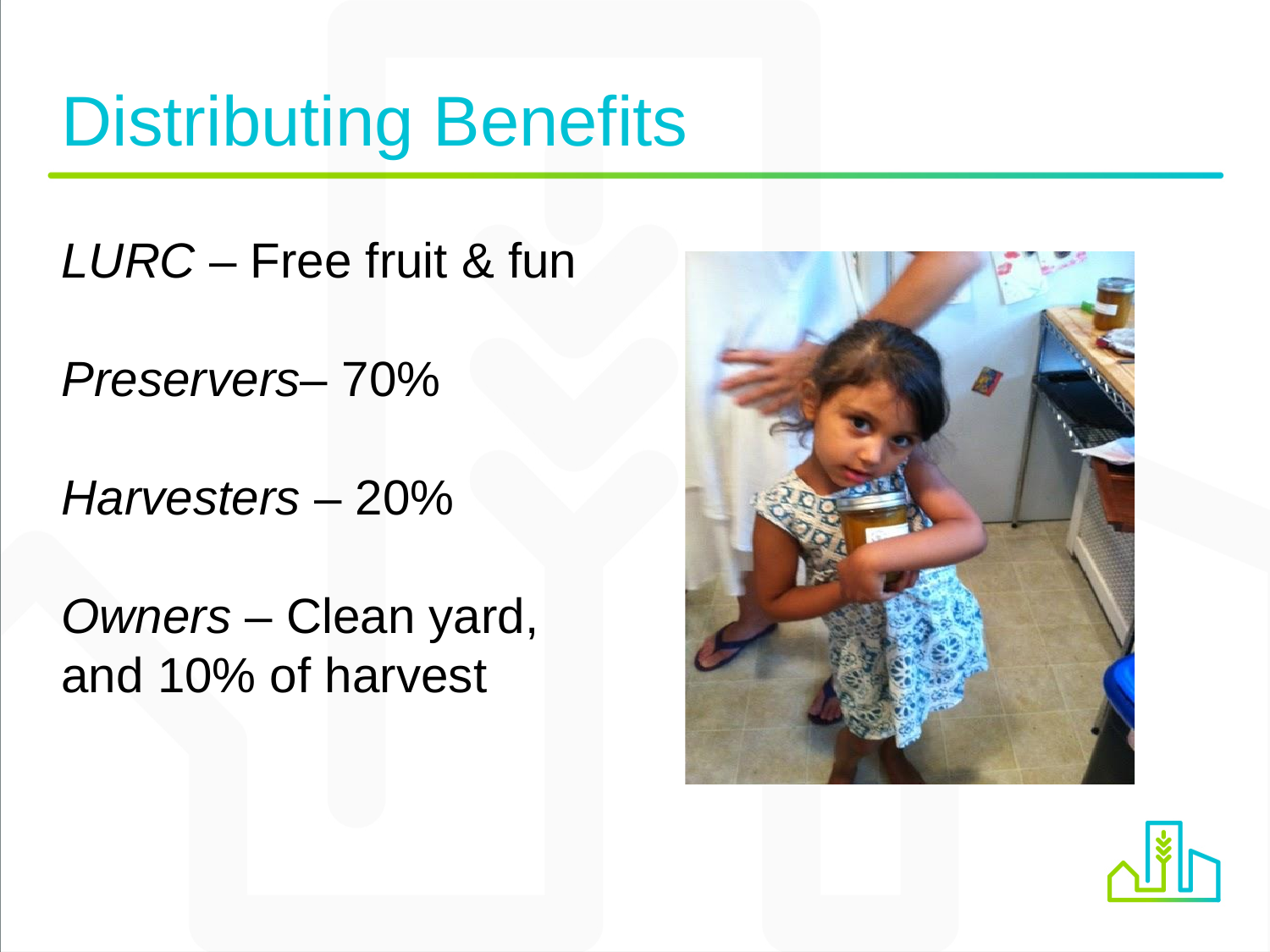

# Distributing Benefits
LURC – Free fruit & fun

Preservers– 70%

Harvesters – 20%

Owners – Clean yard, and 10% of harvest